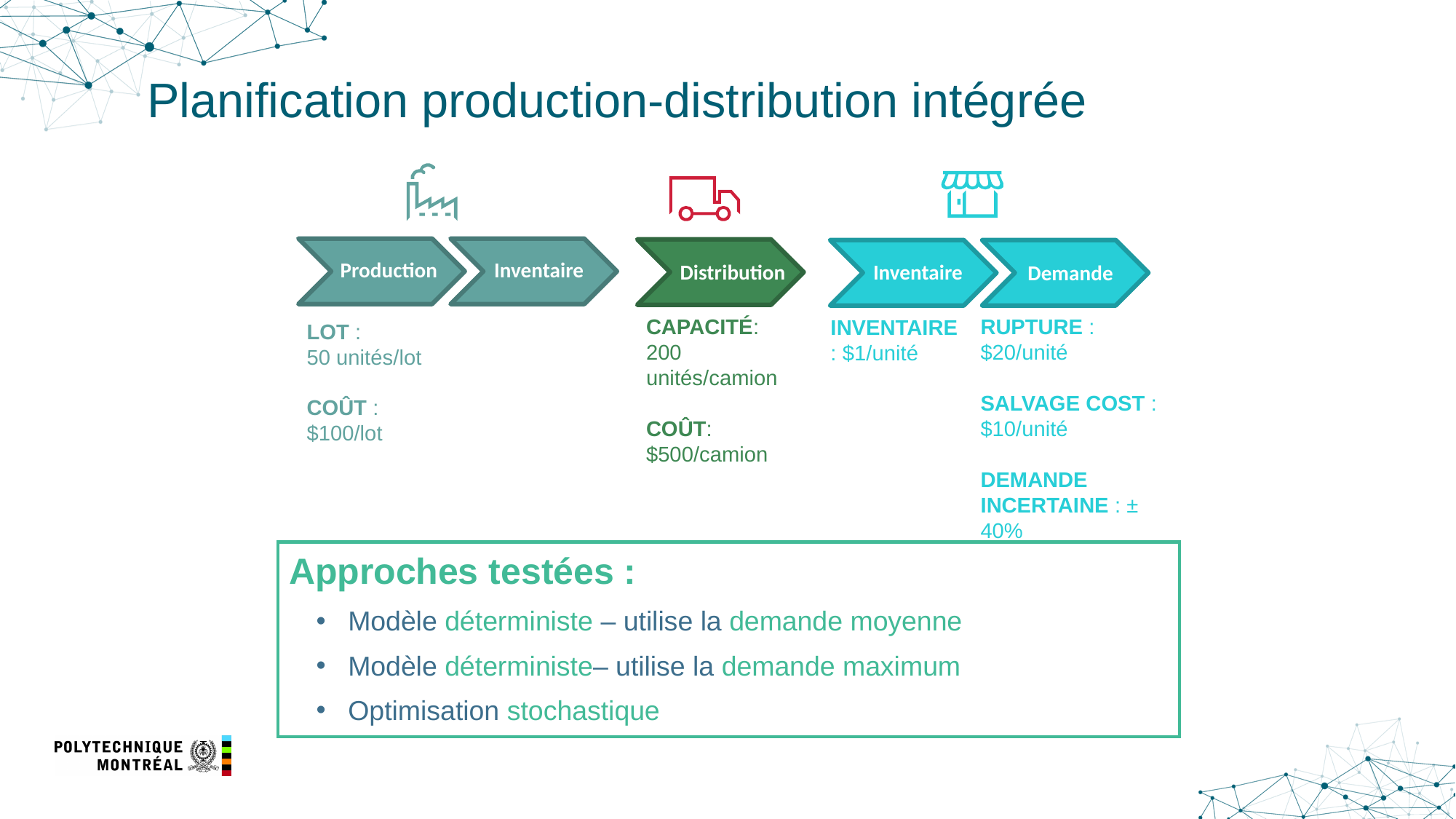

# Planification production-distribution intégrée

Production
Inventaire
Distribution
Inventaire
Data
Demande
RUPTURE : $20/unité

SALVAGE COST : $10/unité

DEMANDE INCERTAINE : ± 40%
CAPACITÉ:
200 unités/camion

COÛT:
$500/camion
INVENTAIRE: $1/unité
LOT :
50 unités/lot

COÛT : $100/lot
Approches testées :
Modèle déterministe – utilise la demande moyenne
Modèle déterministe– utilise la demande maximum
Optimisation stochastique